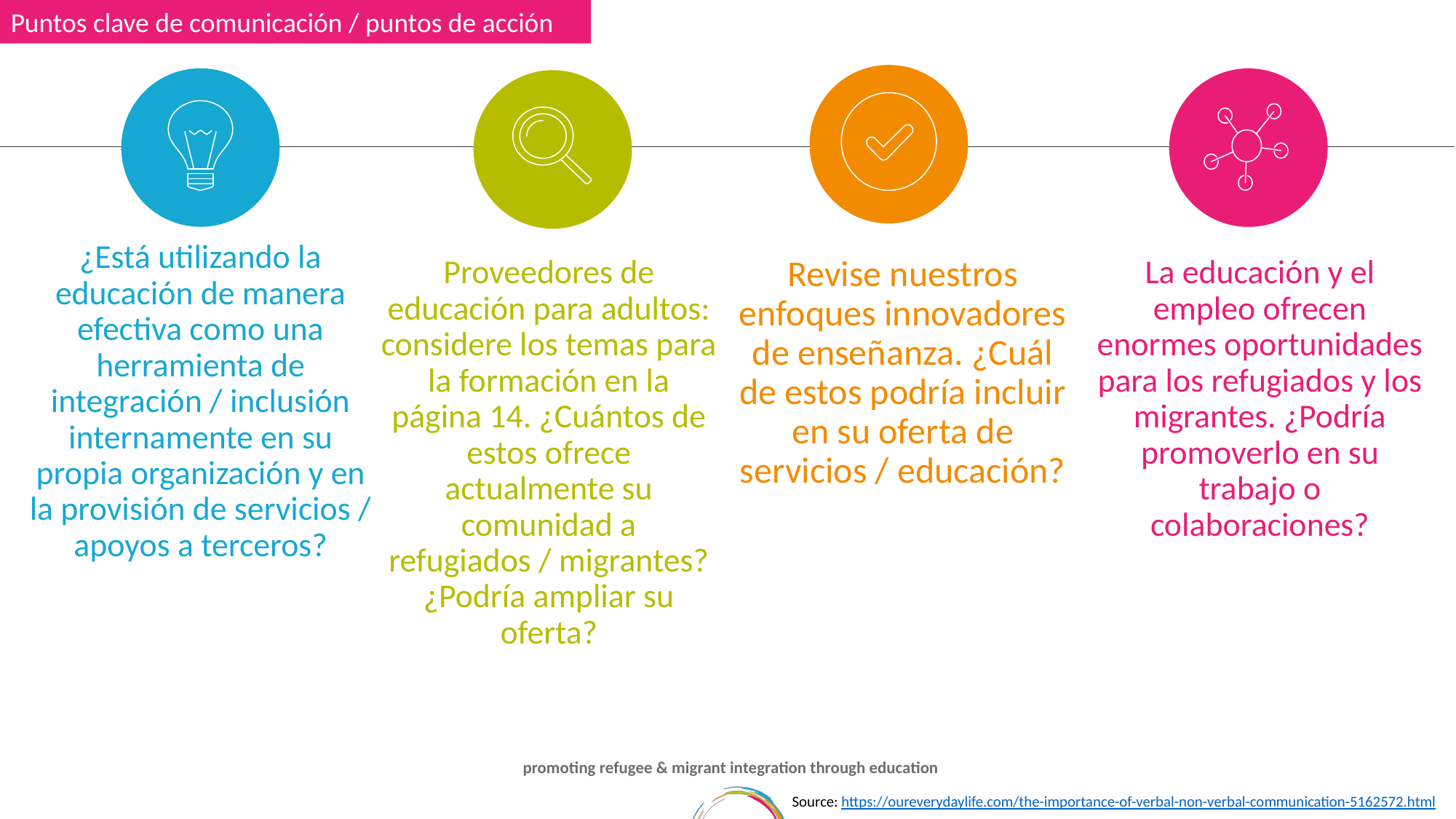

Puntos clave de comunicación / puntos de acción

¿Está utilizando la educación de manera efectiva como una herramienta de integración / inclusión internamente en su propia organización y en la provisión de servicios / apoyos a terceros?
Revise nuestros enfoques innovadores de enseñanza. ¿Cuál de estos podría incluir en su oferta de servicios / educación?
La educación y el empleo ofrecen enormes oportunidades para los refugiados y los migrantes. ¿Podría promoverlo en su trabajo o colaboraciones?
Proveedores de educación para adultos: considere los temas para la formación en la página 14. ¿Cuántos de estos ofrece actualmente su comunidad a refugiados / migrantes? ¿Podría ampliar su oferta?
Source: https://oureverydaylife.com/the-importance-of-verbal-non-verbal-communication-5162572.html